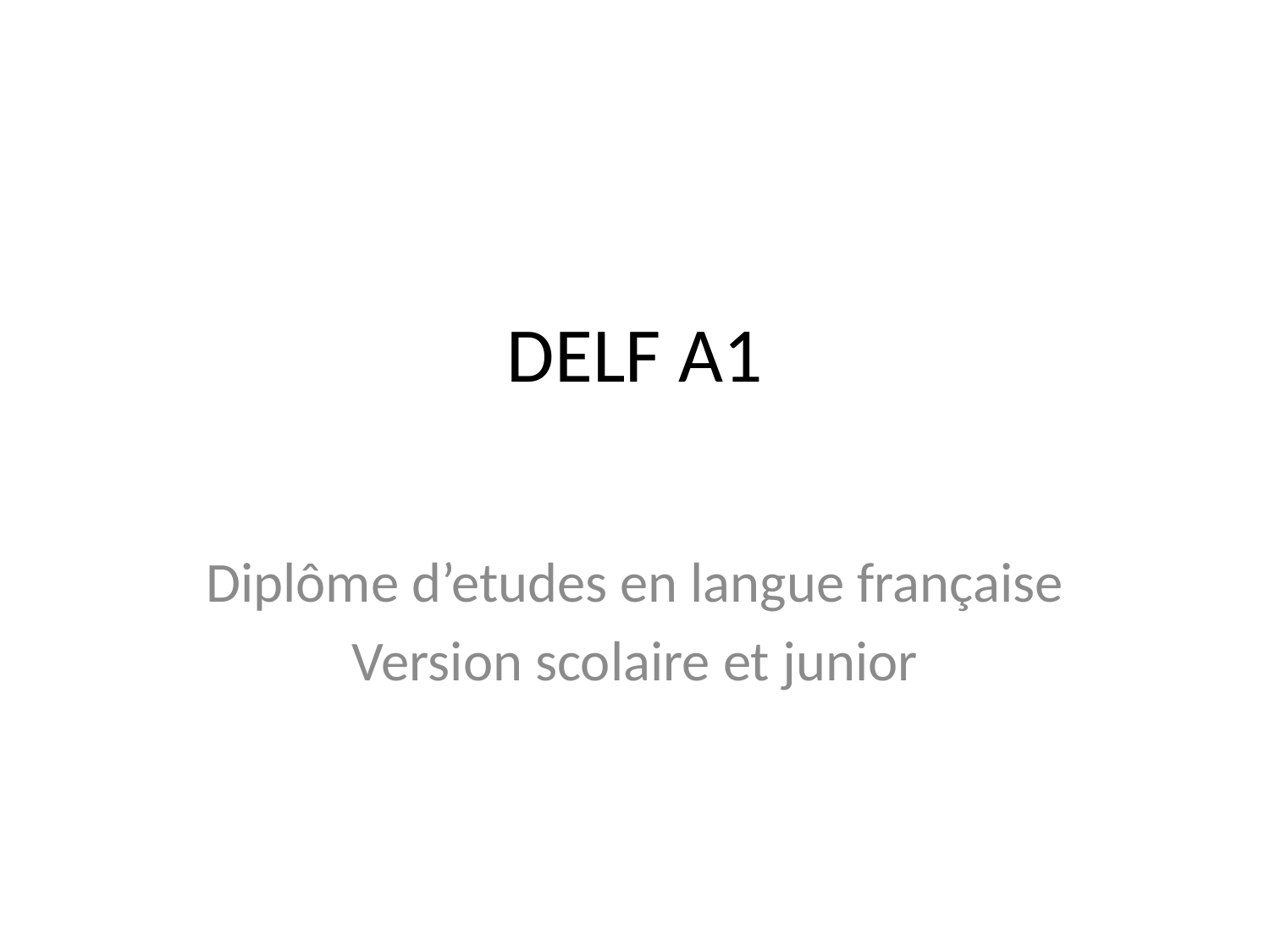

# DELF A1
Diplôme d’etudes en langue française
Version scolaire et junior